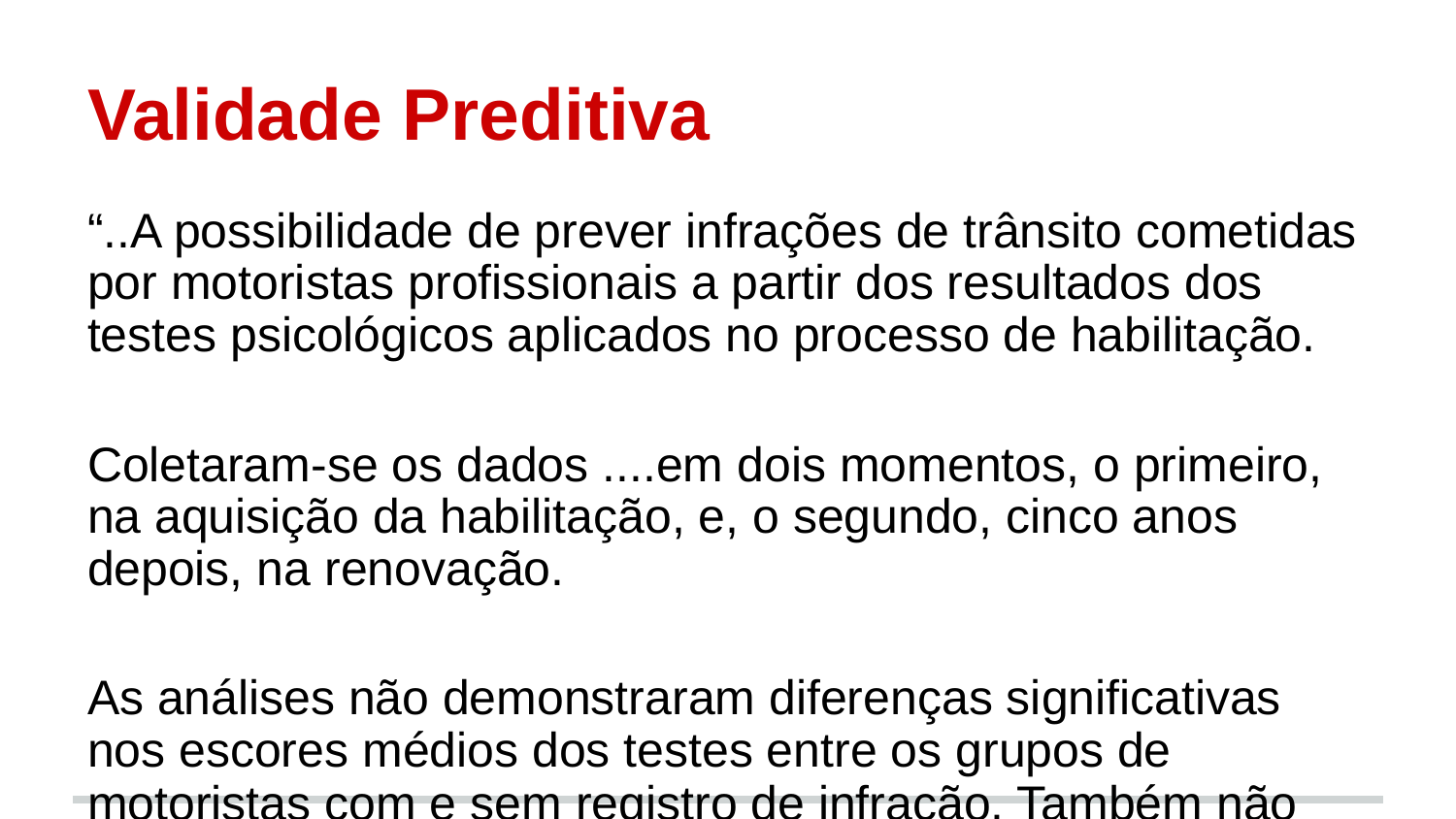

# Validade Preditiva
“..A possibilidade de prever infrações de trânsito cometidas por motoristas profissionais a partir dos resultados dos testes psicológicos aplicados no processo de habilitação.

Coletaram-se os dados ....em dois momentos, o primeiro, na aquisição da habilitação, e, o segundo, cinco anos depois, na renovação.

As análises não demonstraram diferenças significativas nos escores médios dos testes entre os grupos de motoristas com e sem registro de infração. Também não foram evidenciadas correlações significativas entre os escores dos testes e as pontuações das infrações”.
					Silva e Alchieri, 2010